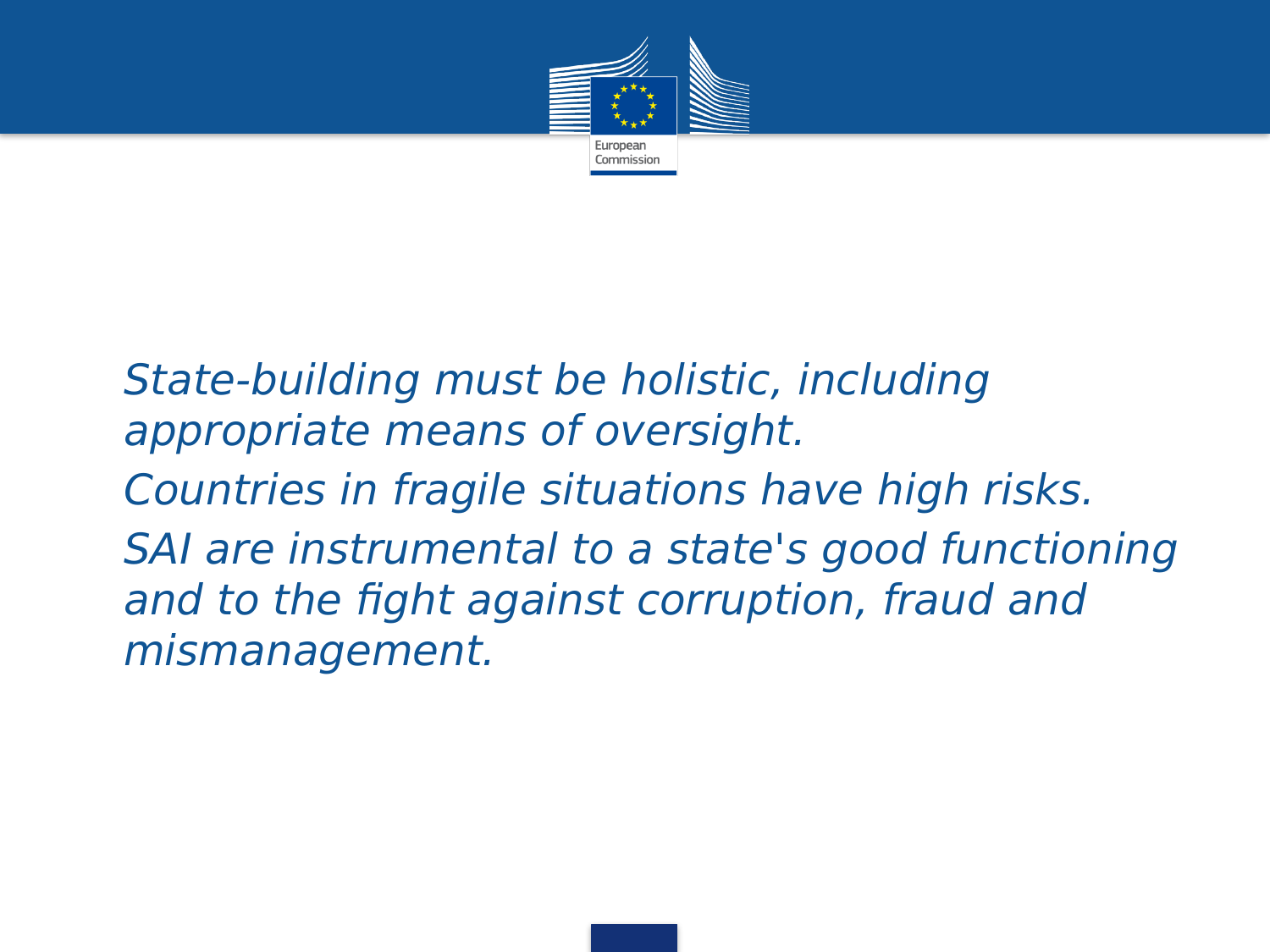

#
State-building must be holistic, including appropriate means of oversight.
Countries in fragile situations have high risks.
SAI are instrumental to a state's good functioning and to the fight against corruption, fraud and mismanagement.